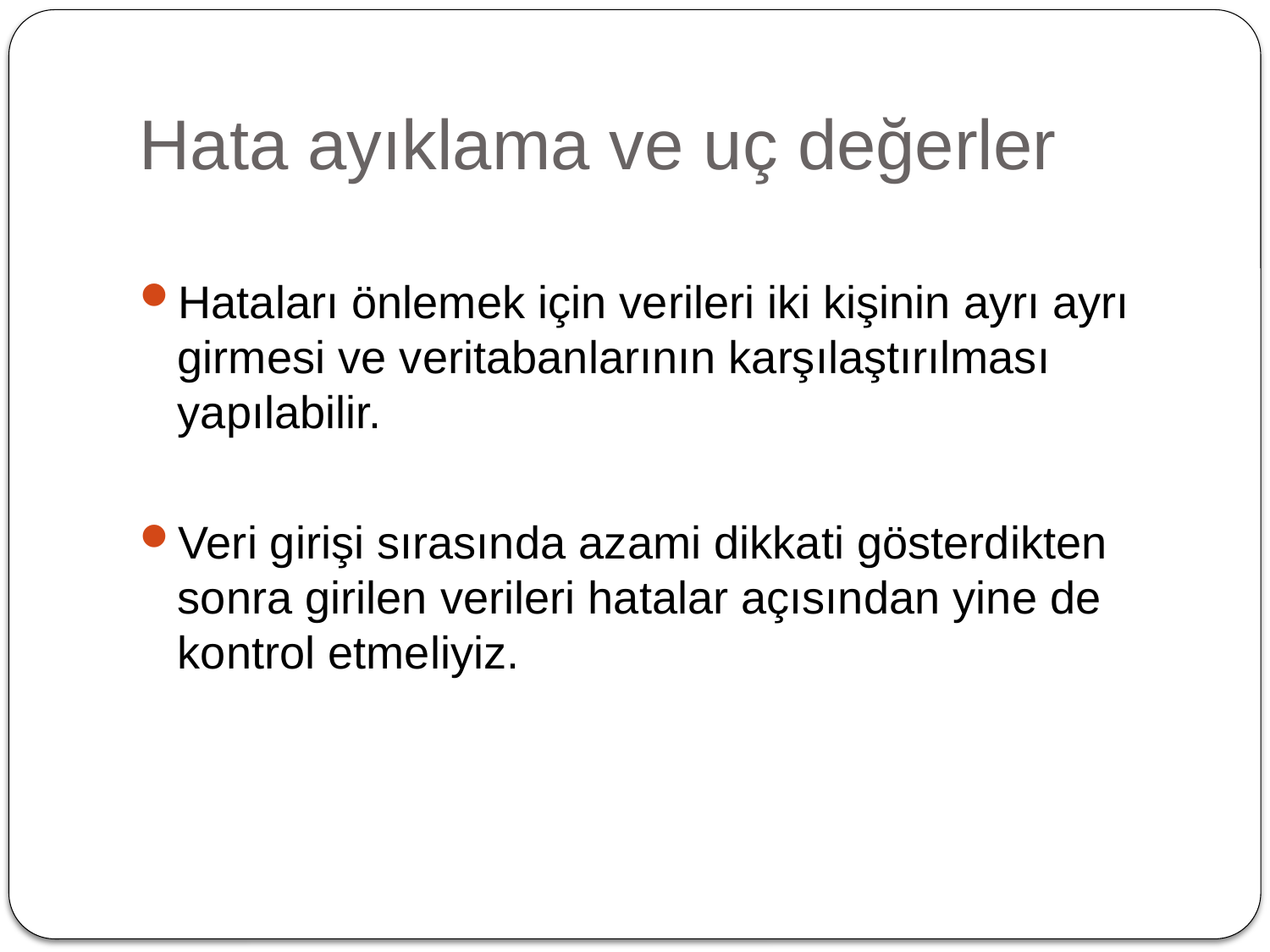

# Hata ayıklama ve uç değerler
Hataları önlemek için verileri iki kişinin ayrı ayrı girmesi ve veritabanlarının karşılaştırılması yapılabilir.

Veri girişi sırasında azami dikkati gösterdikten sonra girilen verileri hatalar açısından yine de kontrol etmeliyiz.